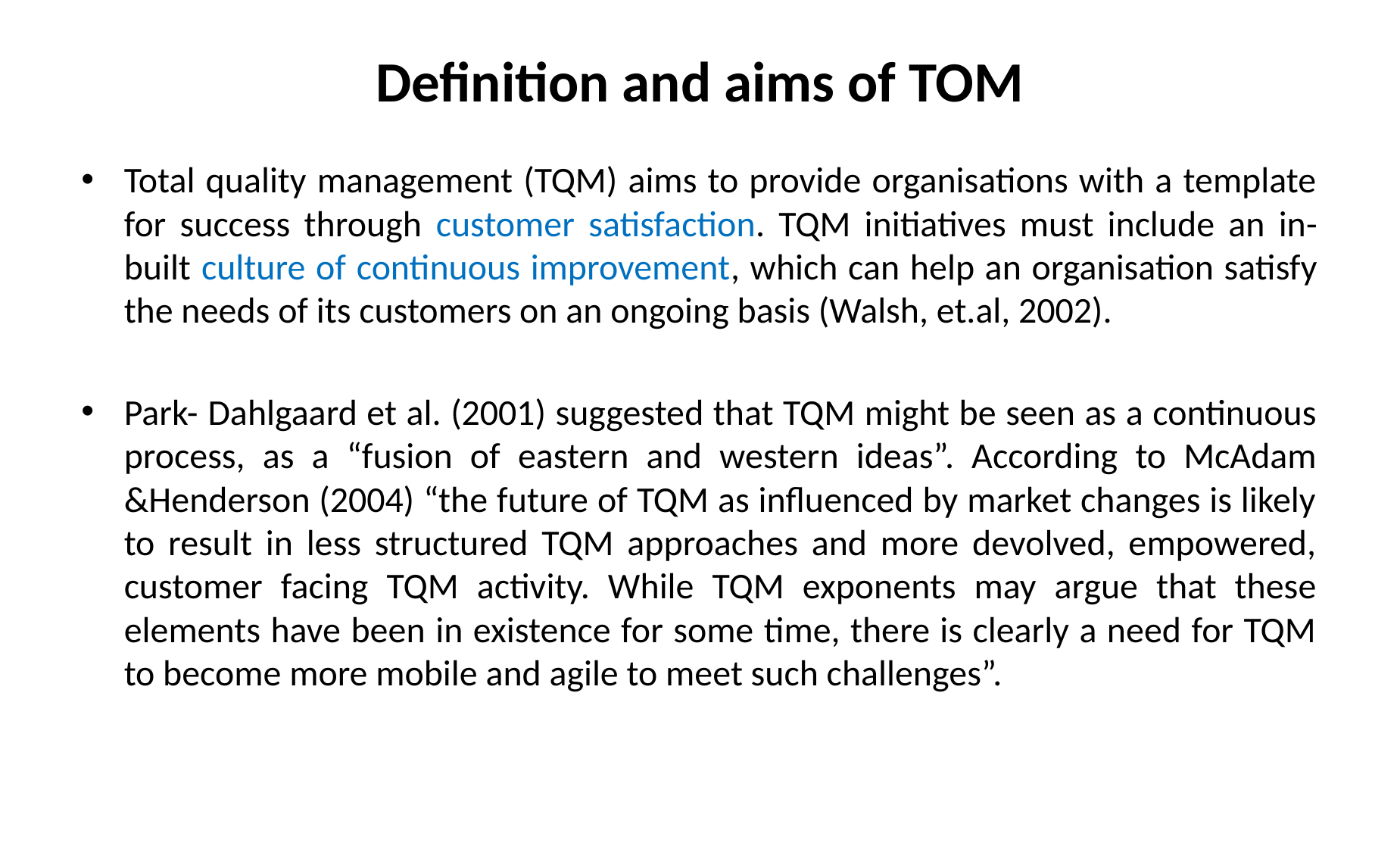

# Definition and aims of TOM
Total quality management (TQM) aims to provide organisations with a template for success through customer satisfaction. TQM initiatives must include an in-built culture of continuous improvement, which can help an organisation satisfy the needs of its customers on an ongoing basis (Walsh, et.al, 2002).

Park- Dahlgaard et al. (2001) suggested that TQM might be seen as a continuous process, as a “fusion of eastern and western ideas”. According to McAdam &Henderson (2004) “the future of TQM as influenced by market changes is likely to result in less structured TQM approaches and more devolved, empowered, customer facing TQM activity. While TQM exponents may argue that these elements have been in existence for some time, there is clearly a need for TQM to become more mobile and agile to meet such challenges”.